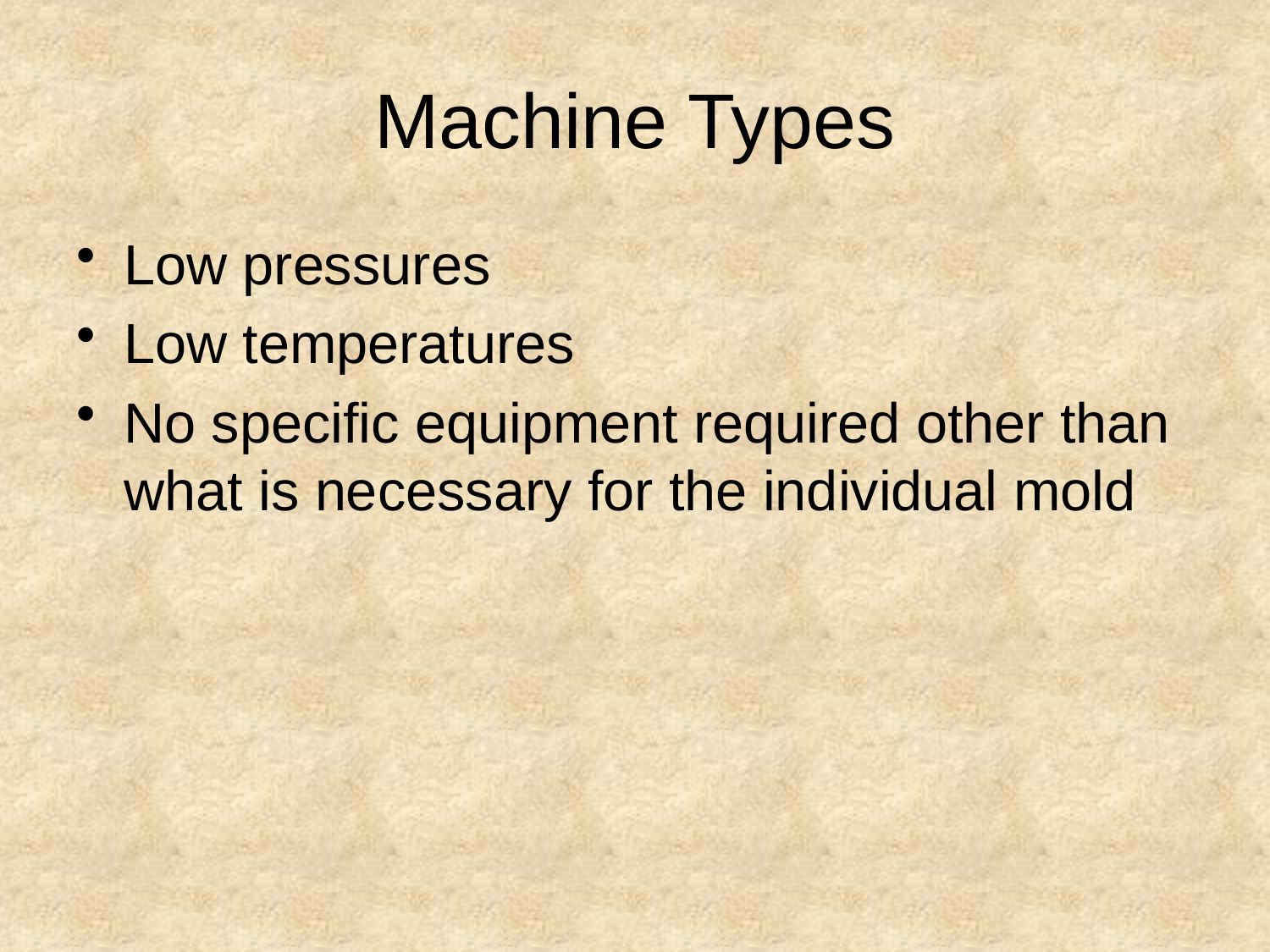

# Machine Types
Low pressures
Low temperatures
No specific equipment required other than what is necessary for the individual mold